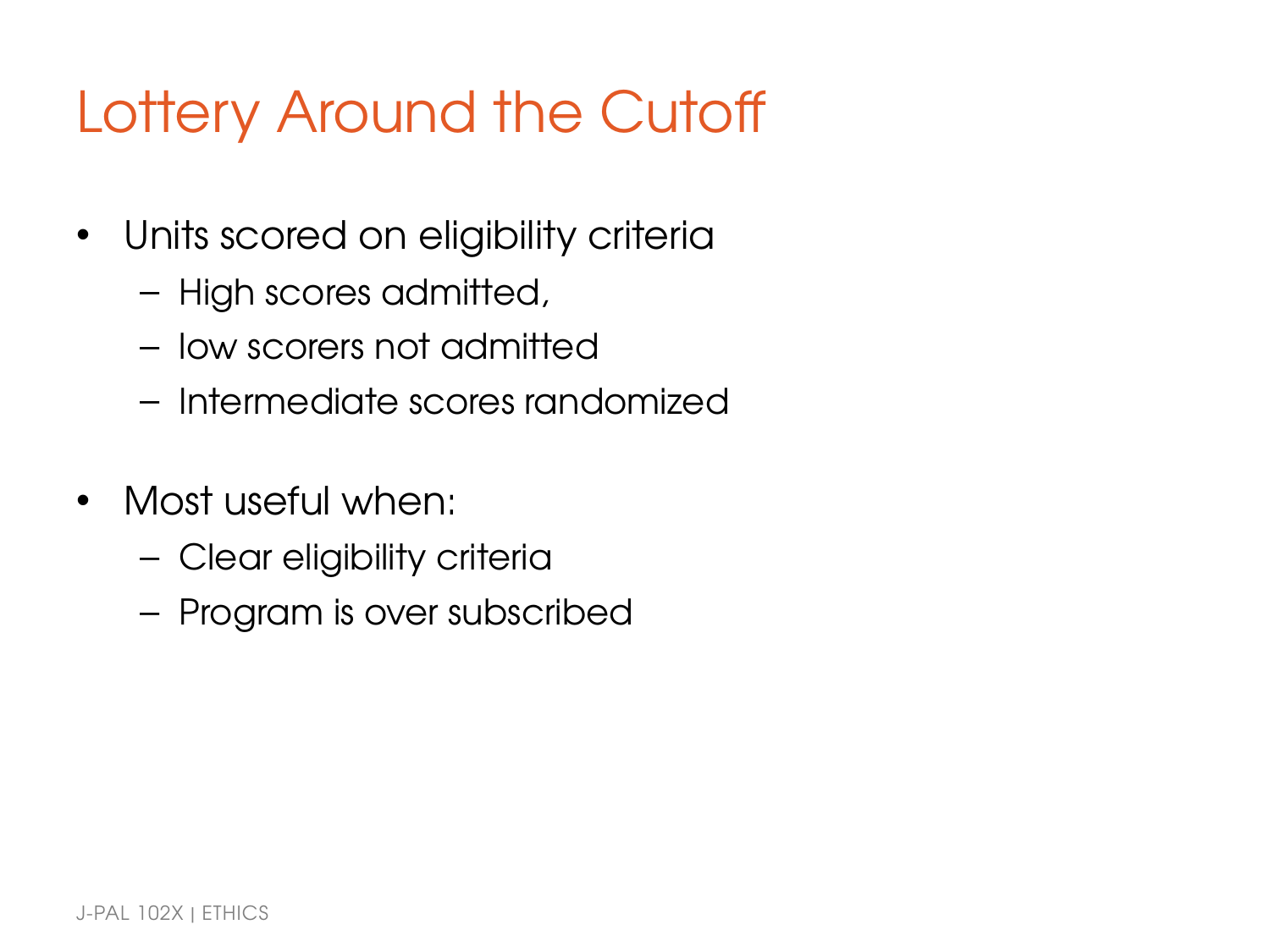

# Lottery Around the Cutoff
Units scored on eligibility criteria
High scores admitted,
low scorers not admitted
Intermediate scores randomized

Most useful when:
Clear eligibility criteria
Program is over subscribed
J-PAL 102x | Ethics